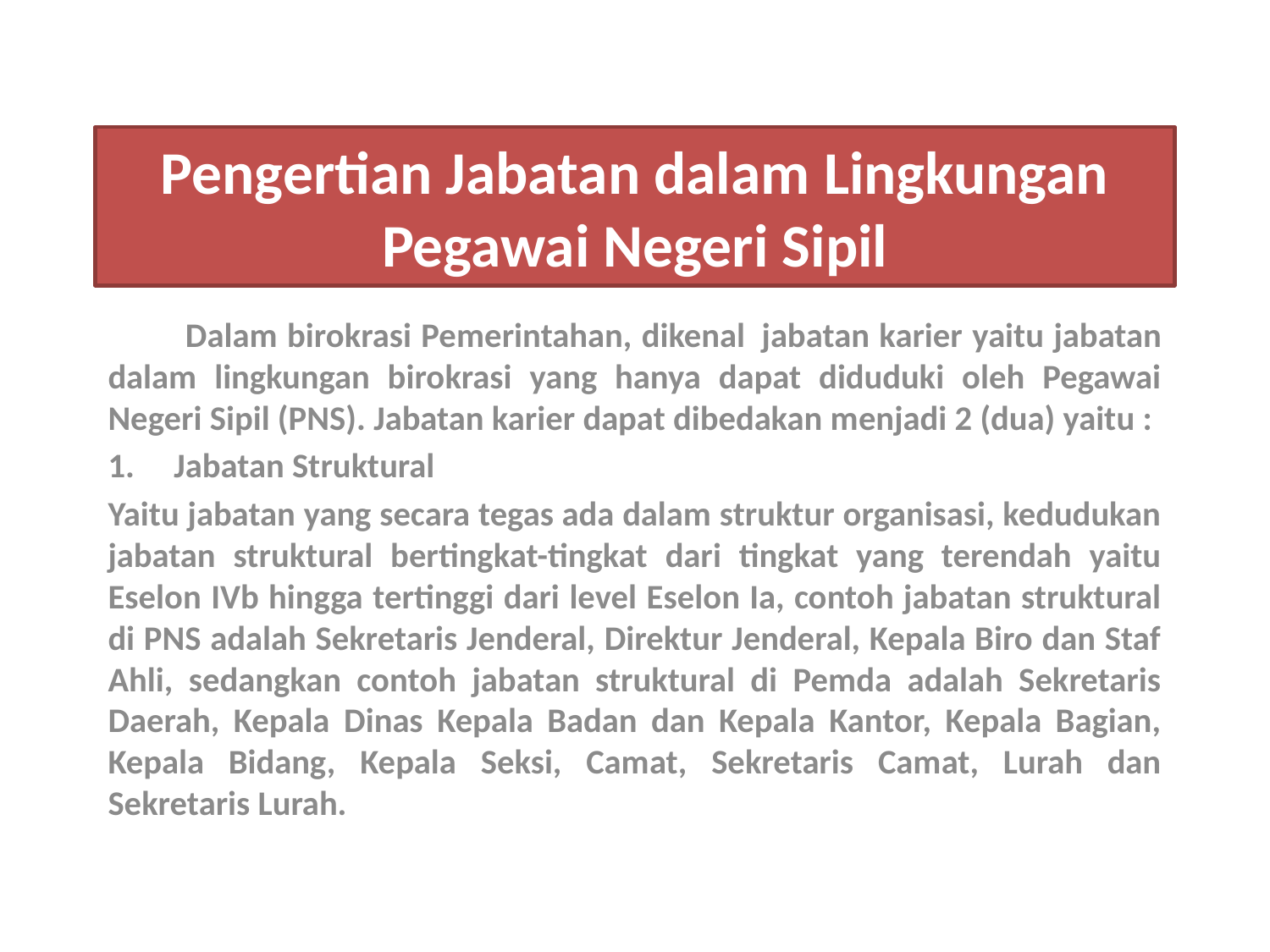

# Pengertian Jabatan dalam Lingkungan Pegawai Negeri Sipil
	Dalam birokrasi Pemerintahan, dikenal  jabatan karier yaitu jabatan dalam lingkungan birokrasi yang hanya dapat diduduki oleh Pegawai Negeri Sipil (PNS). Jabatan karier dapat dibedakan menjadi 2 (dua) yaitu :
1.     Jabatan Struktural
Yaitu jabatan yang secara tegas ada dalam struktur organisasi, kedudukan jabatan struktural bertingkat-tingkat dari tingkat yang terendah yaitu Eselon IVb hingga tertinggi dari level Eselon Ia, contoh jabatan struktural di PNS adalah Sekretaris Jenderal, Direktur Jenderal, Kepala Biro dan Staf Ahli,  sedangkan contoh jabatan struktural di Pemda adalah Sekretaris Daerah, Kepala Dinas Kepala Badan dan Kepala Kantor, Kepala Bagian, Kepala Bidang, Kepala Seksi, Camat, Sekretaris Camat, Lurah dan Sekretaris Lurah.